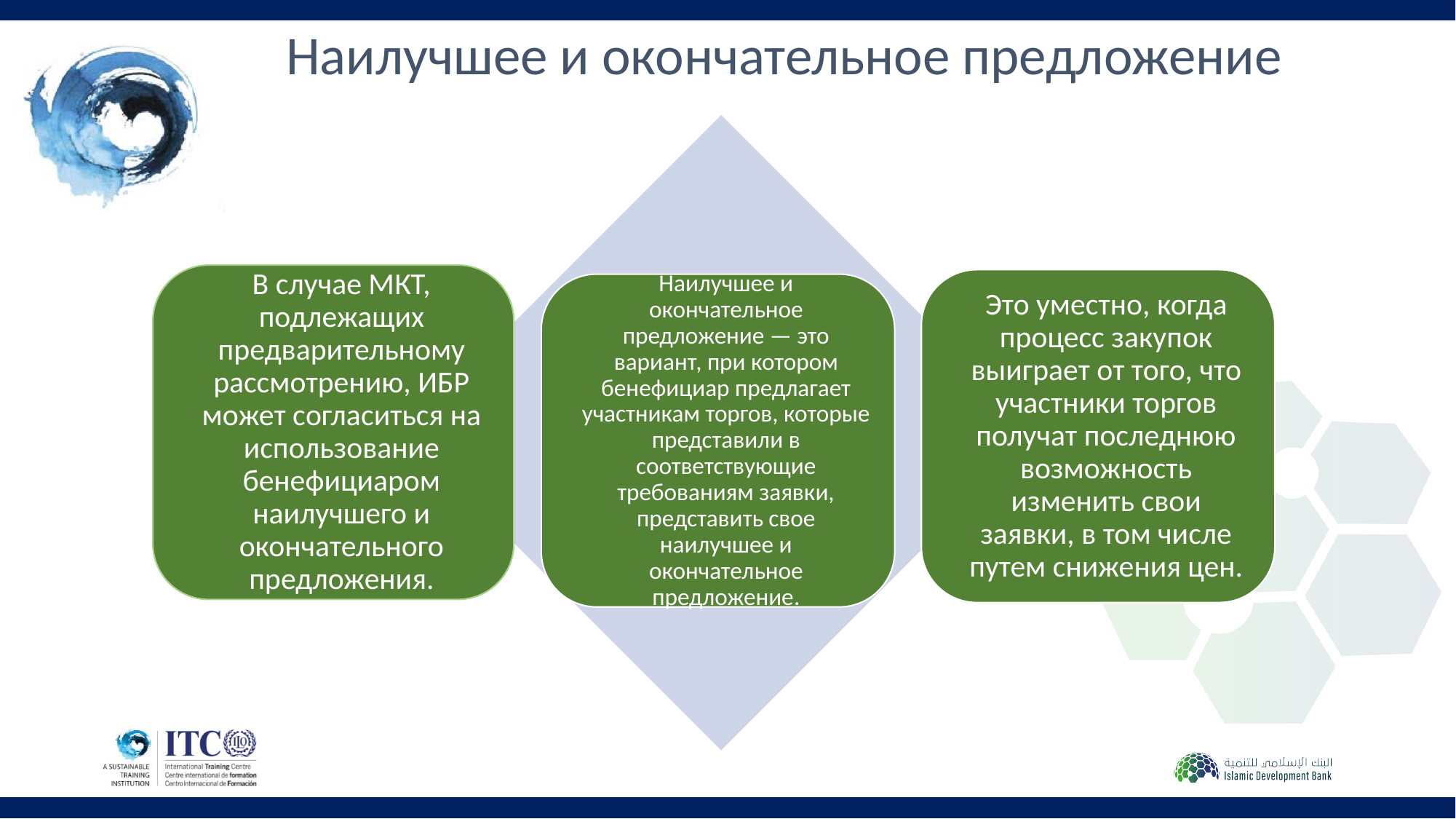

# Наилучшее и окончательное предложение
228
В случае МКТ, подлежащих предварительному рассмотрению, ИБР может согласиться на использование бенефициаром наилучшего и окончательного предложения.
Наилучшее и окончательное предложение — это вариант, при котором бенефициар предлагает участникам торгов, которые представили в соответствующие требованиям заявки, представить свое наилучшее и окончательное предложение.
Это уместно, когда процесс закупок выиграет от того, что участники торгов получат последнюю возможность изменить свои заявки, в том числе путем снижения цен.